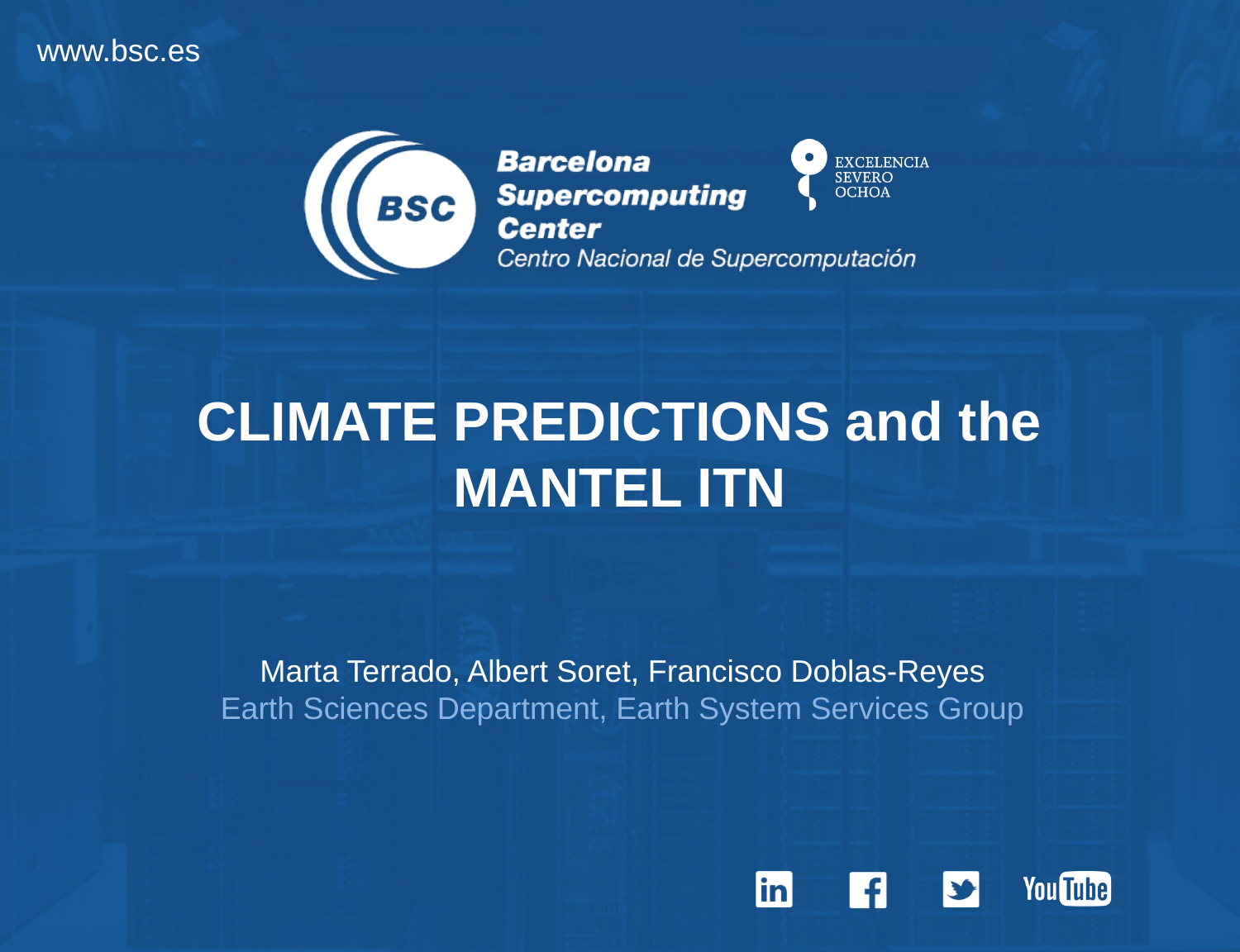

CLIMATE PREDICTIONS and the MANTEL ITN
Marta Terrado, Albert Soret, Francisco Doblas-Reyes
Earth Sciences Department, Earth System Services Group